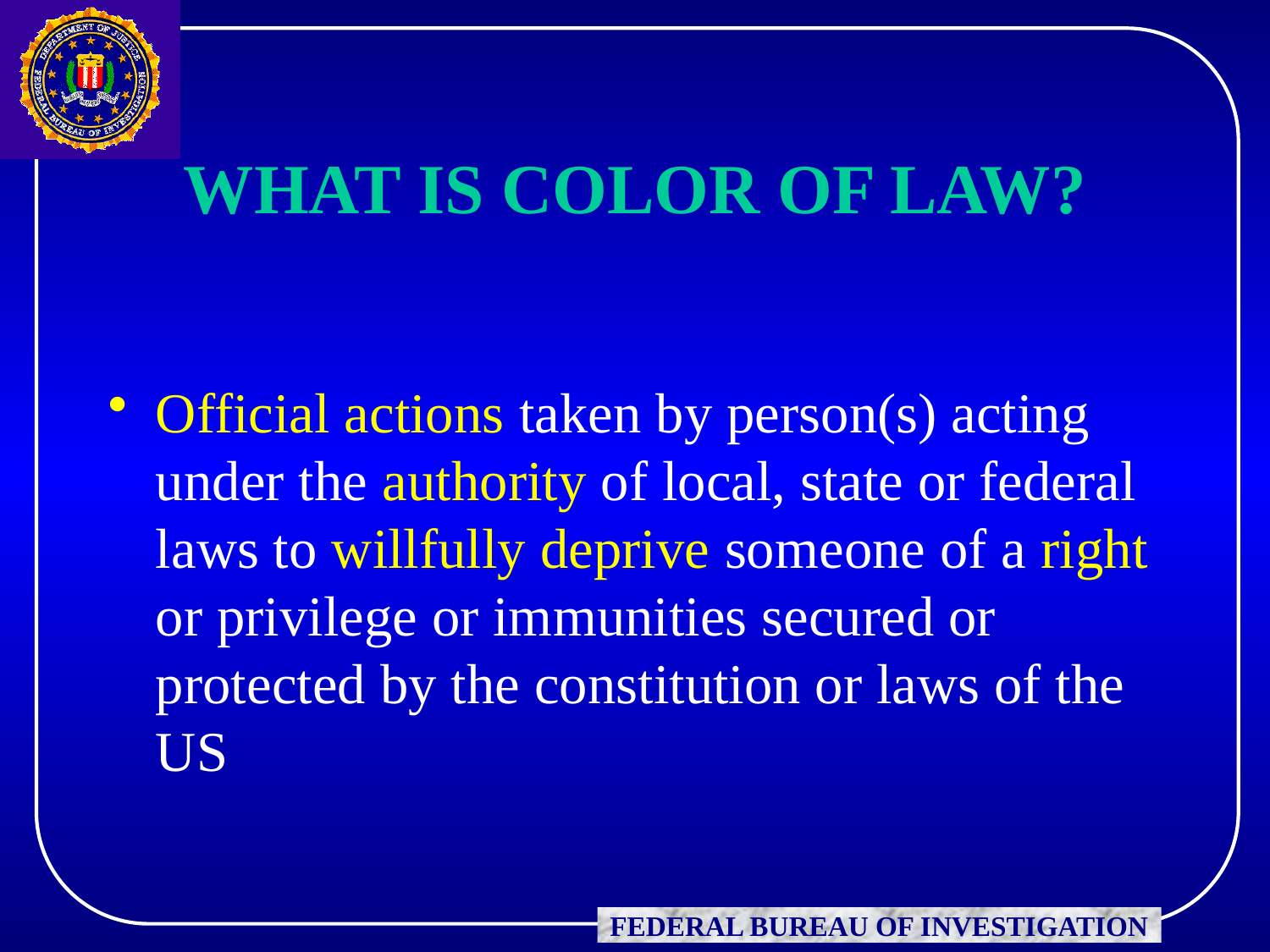

# WHAT IS COLOR OF LAW?
Official actions taken by person(s) acting under the authority of local, state or federal laws to willfully deprive someone of a right or privilege or immunities secured or protected by the constitution or laws of the US